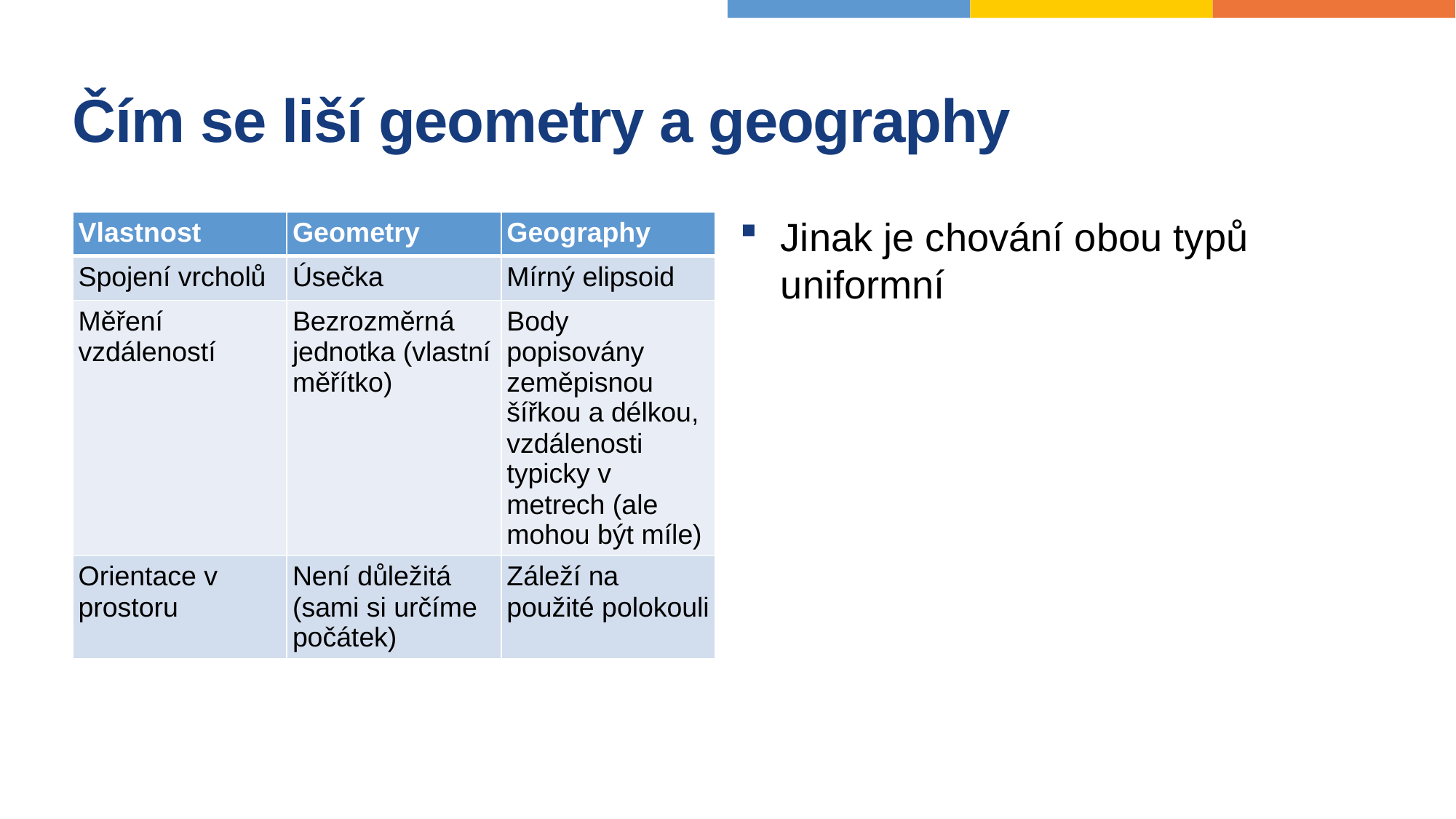

# Čím se liší geometry a geography
Jinak je chování obou typů uniformní
| Vlastnost | Geometry | Geography |
| --- | --- | --- |
| Spojení vrcholů | Úsečka | Mírný elipsoid |
| Měření vzdáleností | Bezrozměrná jednotka (vlastní měřítko) | Body popisovány zeměpisnou šířkou a délkou, vzdálenosti typicky v metrech (ale mohou být míle) |
| Orientace v prostoru | Není důležitá (sami si určíme počátek) | Záleží na použité polokouli |